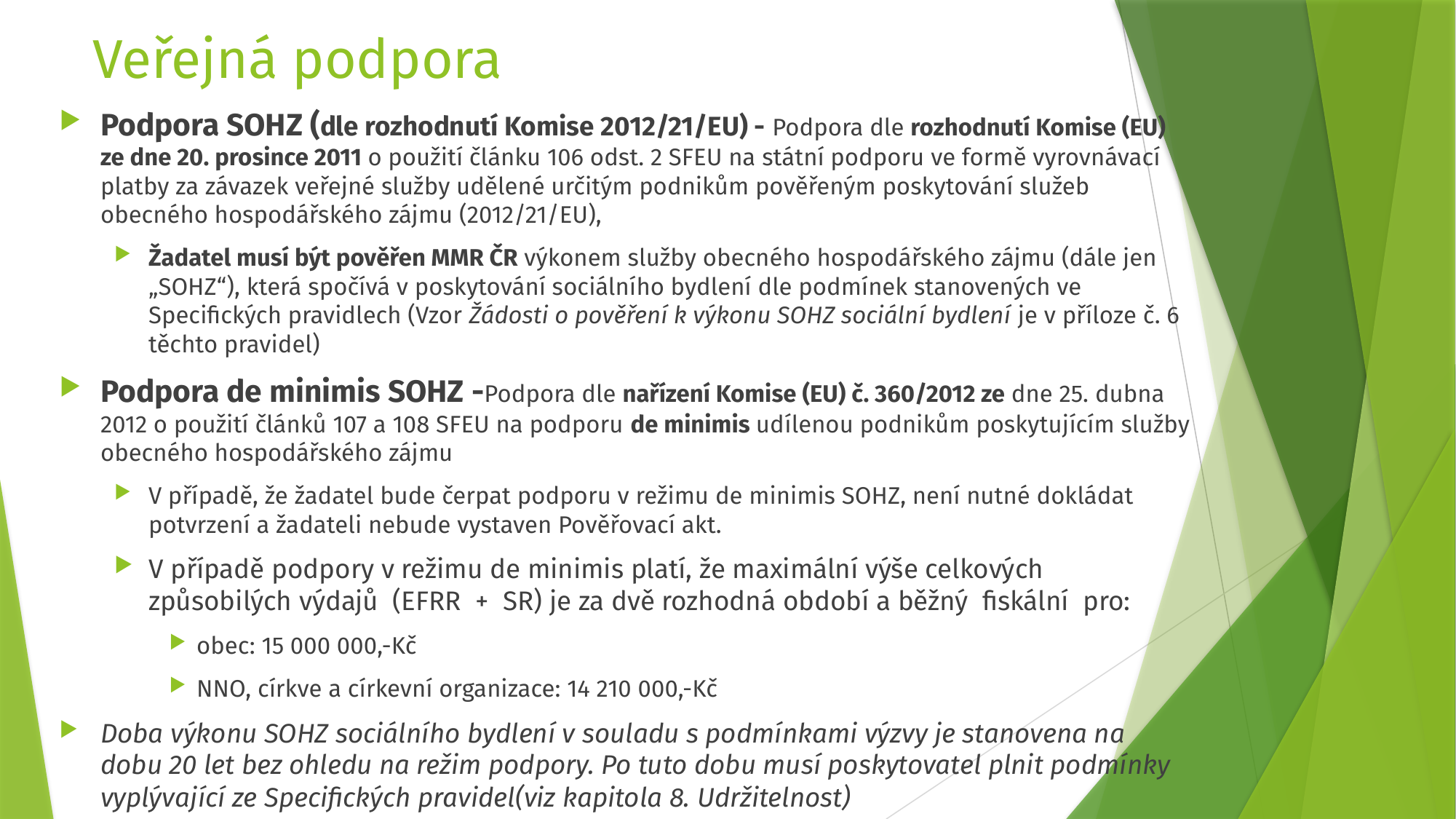

# Veřejná podpora
Podpora SOHZ (dle rozhodnutí Komise 2012/21/EU) - Podpora dle rozhodnutí Komise (EU) ze dne 20. prosince 2011 o použití článku 106 odst. 2 SFEU na státní podporu ve formě vyrovnávací platby za závazek veřejné služby udělené určitým podnikům pověřeným poskytování služeb obecného hospodářského zájmu (2012/21/EU),
Žadatel musí být pověřen MMR ČR výkonem služby obecného hospodářského zájmu (dále jen „SOHZ“), která spočívá v poskytování sociálního bydlení dle podmínek stanovených ve Specifických pravidlech (Vzor Žádosti o pověření k výkonu SOHZ sociální bydlení je v příloze č. 6 těchto pravidel)
Podpora de minimis SOHZ -Podpora dle nařízení Komise (EU) č. 360/2012 ze dne 25. dubna 2012 o použití článků 107 a 108 SFEU na podporu de minimis udílenou podnikům poskytujícím služby obecného hospodářského zájmu
V případě, že žadatel bude čerpat podporu v režimu de minimis SOHZ, není nutné dokládat potvrzení a žadateli nebude vystaven Pověřovací akt.
V případě podpory v režimu de minimis platí, že maximální výše celkových způsobilých výdajů  (EFRR  +  SR) je za dvě rozhodná období a běžný  fiskální  pro:
obec: 15 000 000,-Kč
NNO, církve a církevní organizace: 14 210 000,-Kč
Doba výkonu SOHZ sociálního bydlení v souladu s podmínkami výzvy je stanovena na dobu 20 let bez ohledu na režim podpory. Po tuto dobu musí poskytovatel plnit podmínky vyplývající ze Specifických pravidel(viz kapitola 8. Udržitelnost)